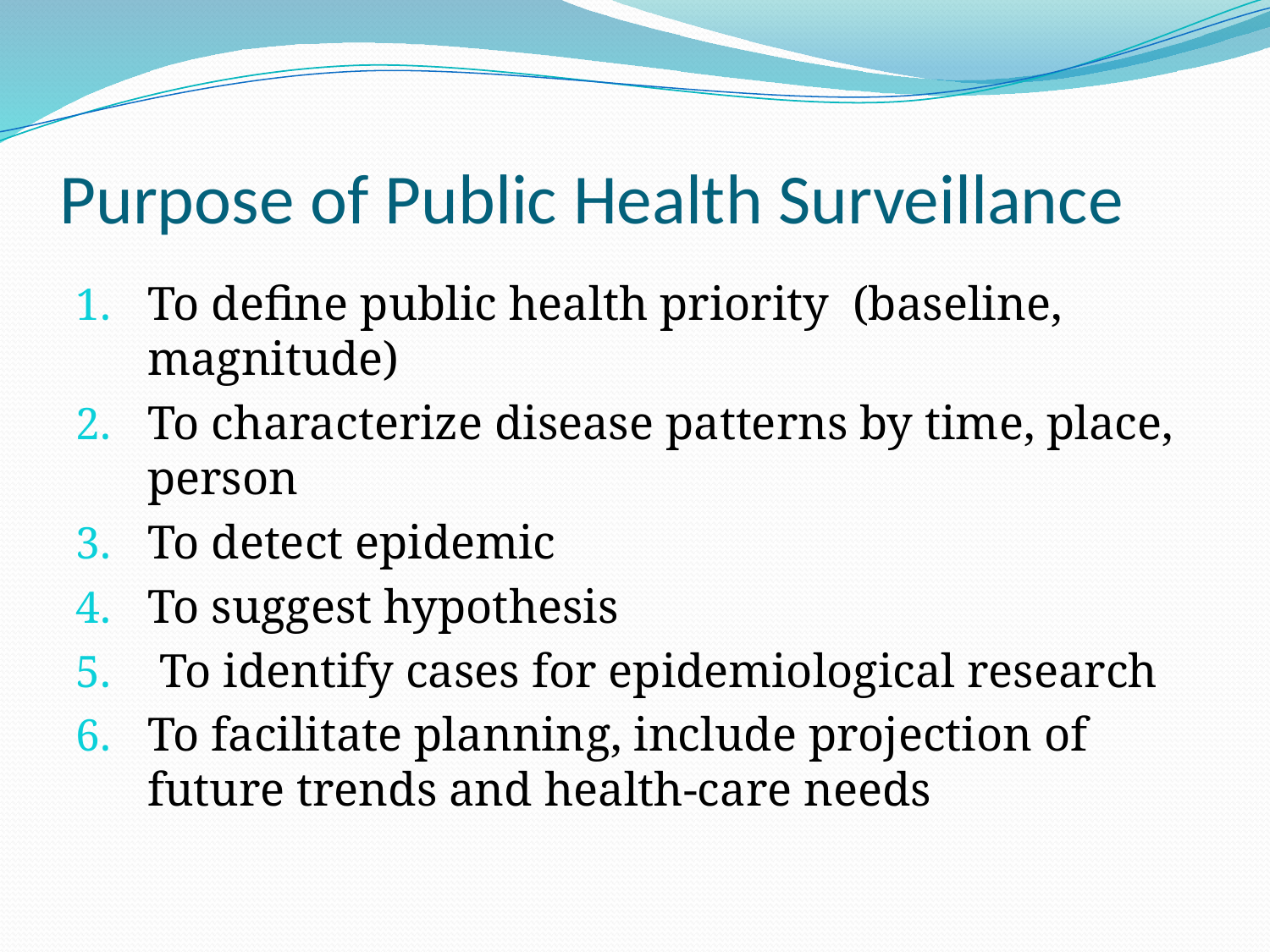

# Purpose of Public Health Surveillance
To define public health priority  (baseline, magnitude)
To characterize disease patterns by time, place, person
To detect epidemic
To suggest hypothesis
 To identify cases for epidemiological research
To facilitate planning, include projection of future trends and health-care needs